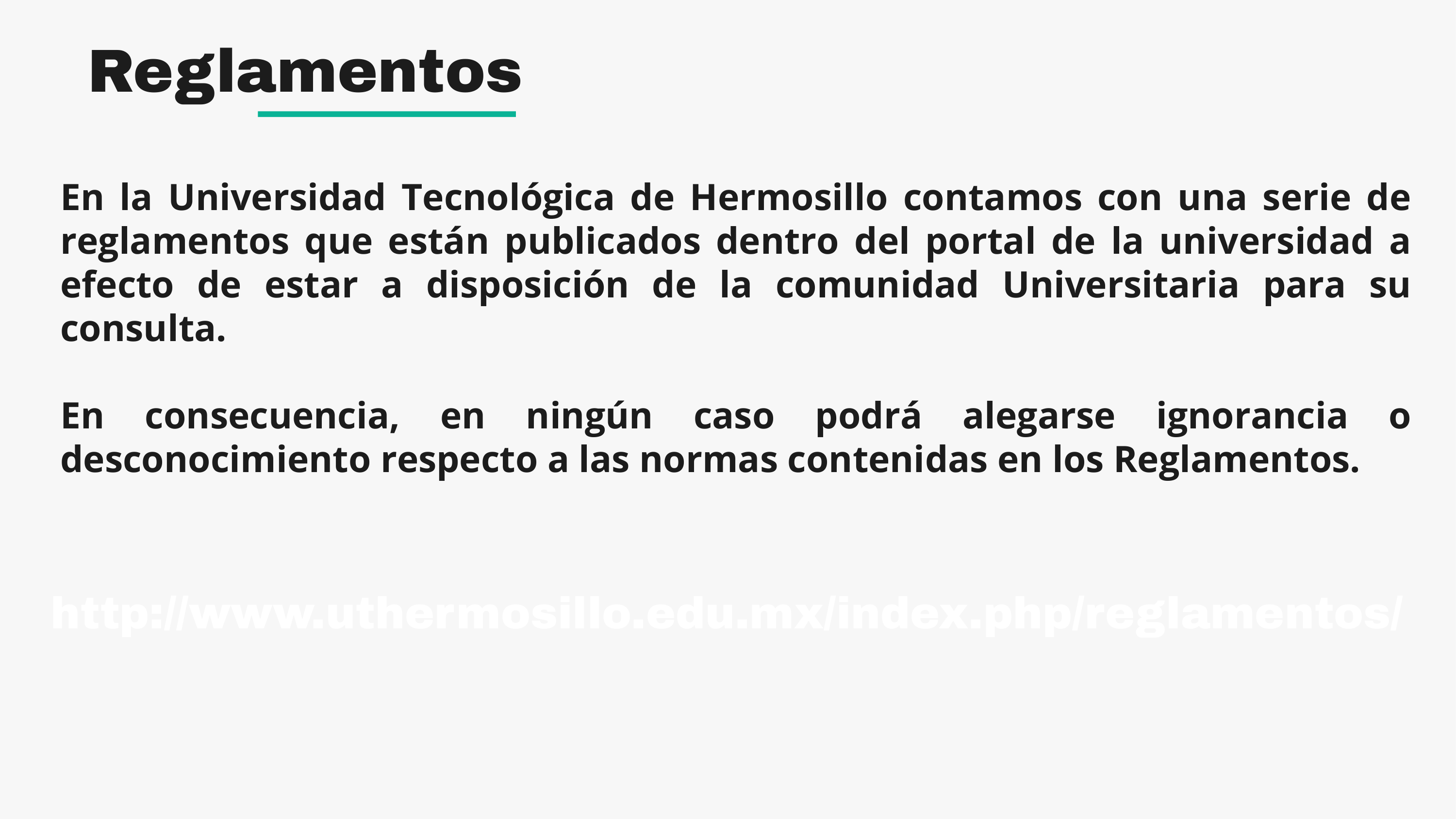

Reglamentos

En la Universidad Tecnológica de Hermosillo contamos con una serie de reglamentos que están publicados dentro del portal de la universidad a efecto de estar a disposición de la comunidad Universitaria para su consulta.

En consecuencia, en ningún caso podrá alegarse ignorancia o desconocimiento respecto a las normas contenidas en los Reglamentos.
#
http://www.uthermosillo.edu.mx/index.php/reglamentos/